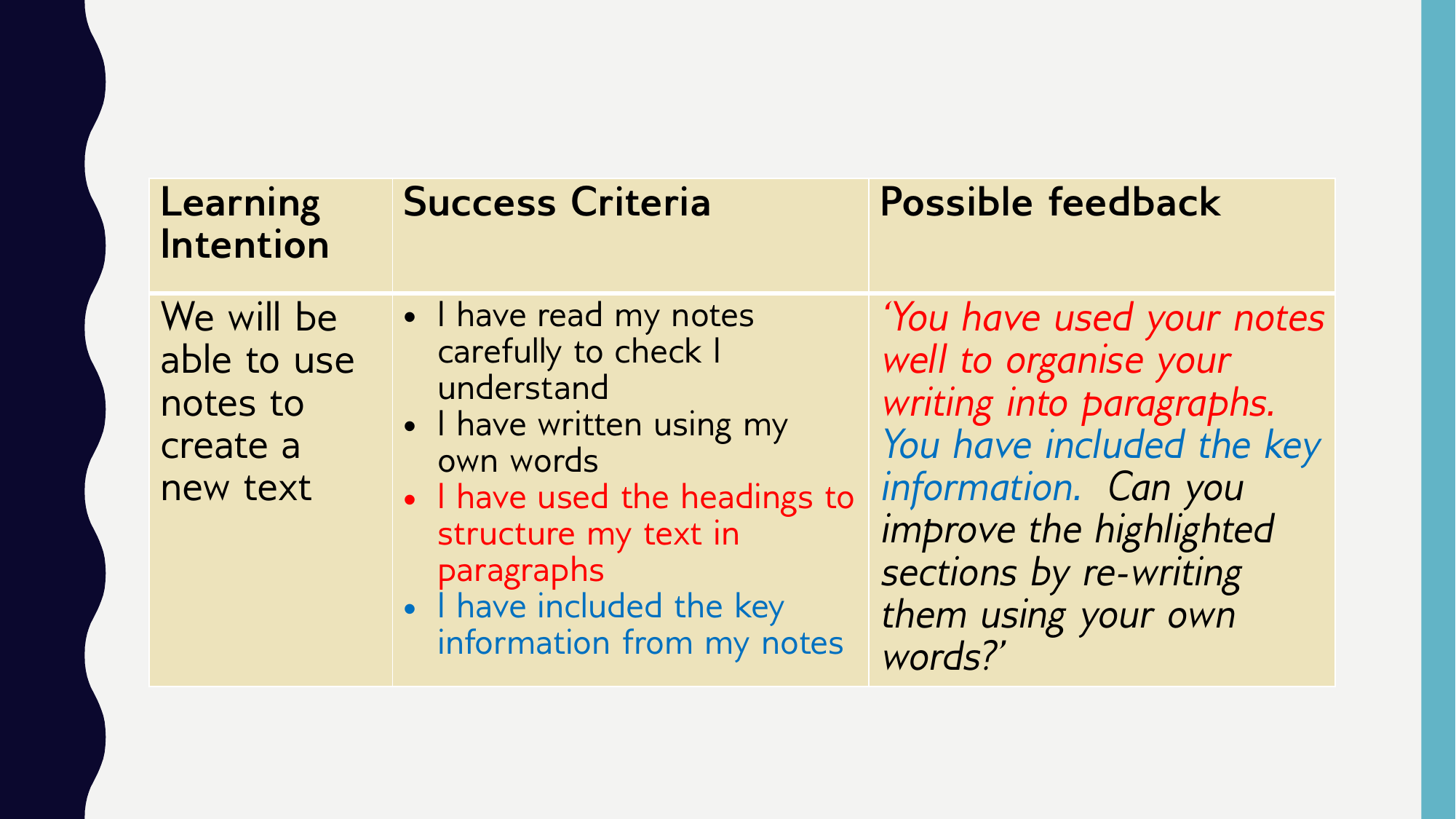

#
| Learning Intention | Success Criteria | Possible feedback |
| --- | --- | --- |
| We will be able to use notes to create a new text | I have read my notes carefully to check I understand I have written using my own words I have used the headings to structure my text in paragraphs I have included the key information from my notes | ‘You have used your notes well to organise your writing into paragraphs. You have included the key information. Can you improve the highlighted sections by re-writing them using your own words?’ |